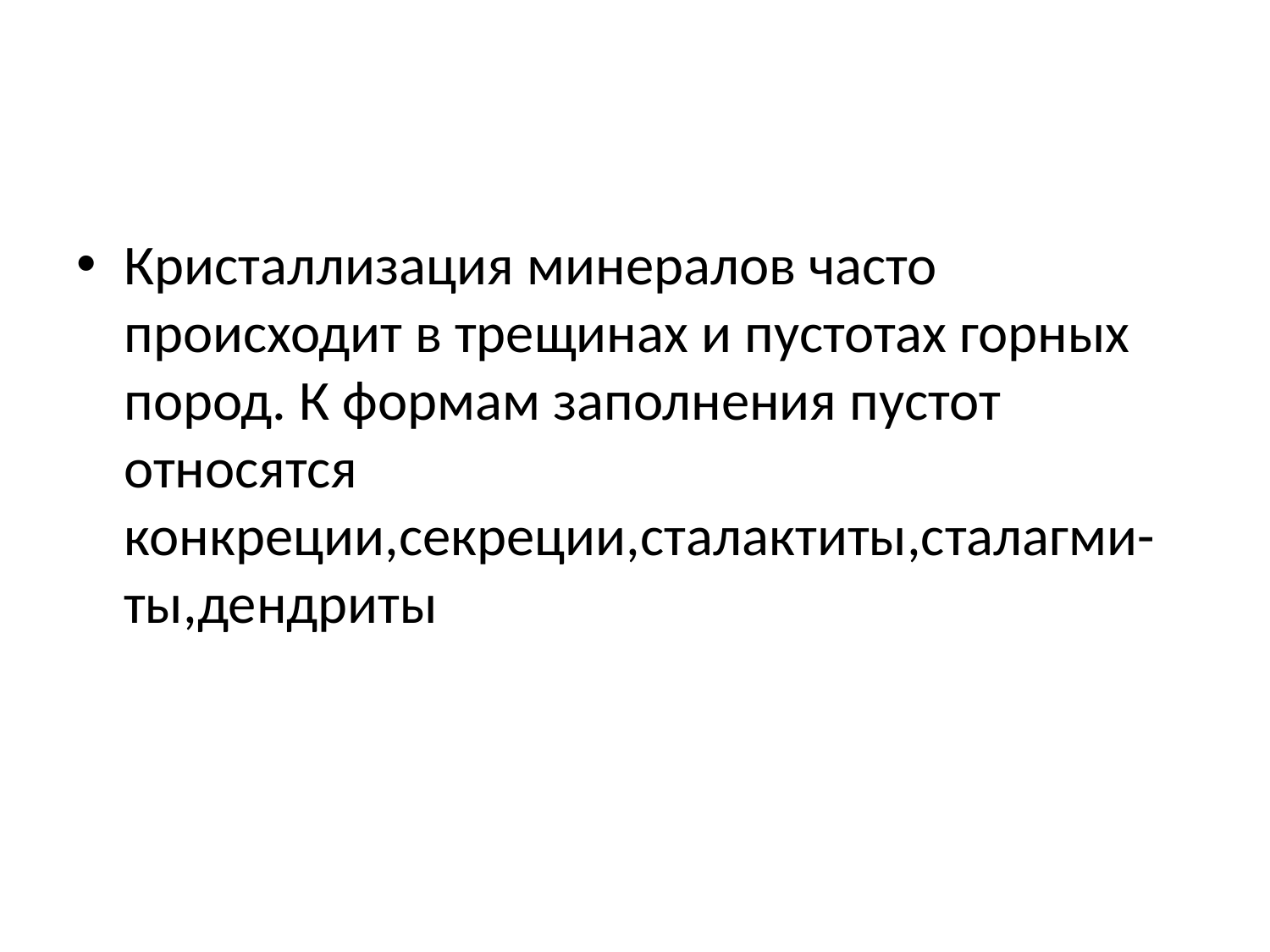

#
Кристаллизация минералов часто происходит в трещинах и пустотах горных пород. К формам заполнения пустот относятся конкреции,секреции,сталактиты,сталагми-ты,дендриты